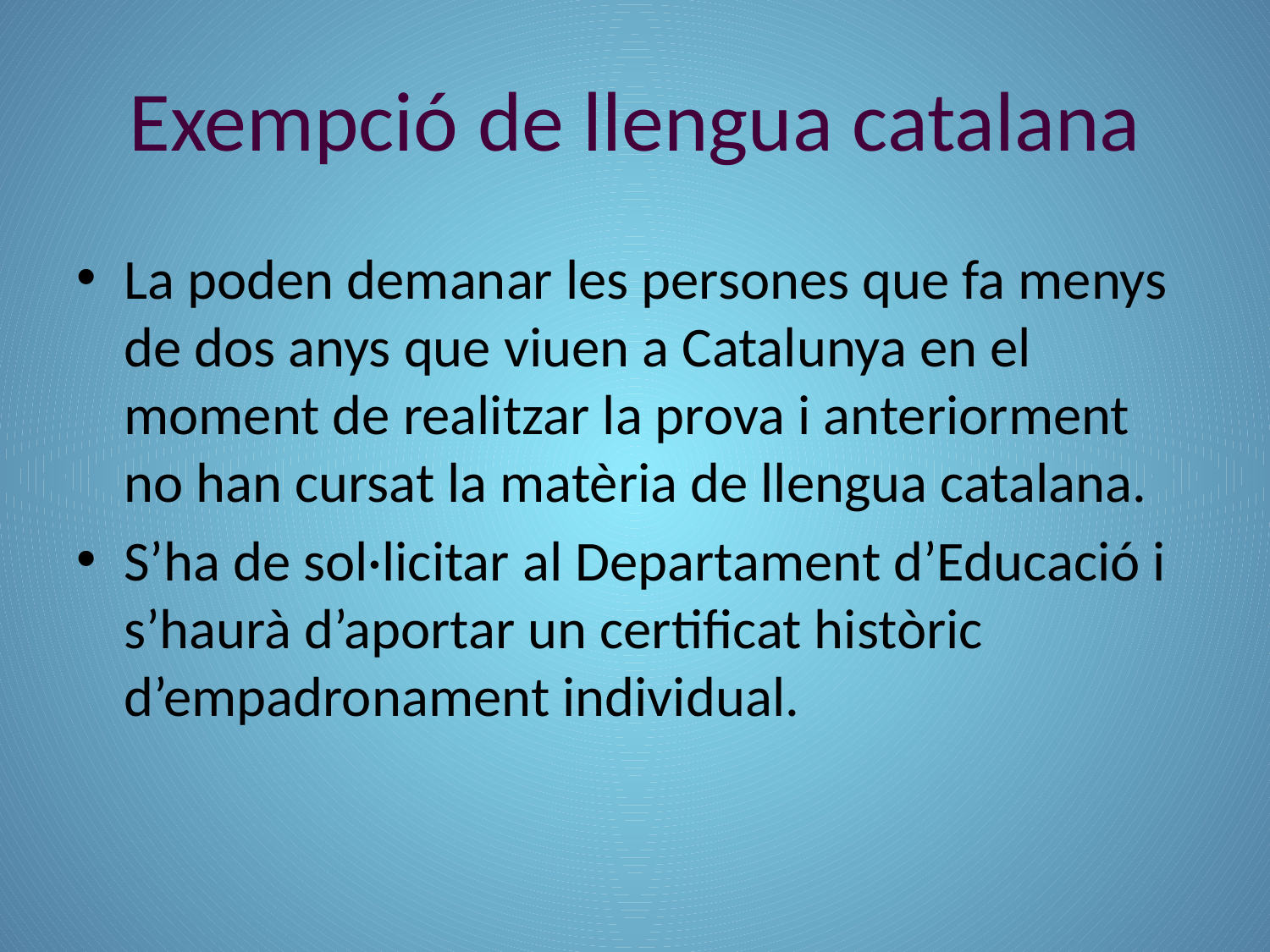

# Exempció de llengua catalana
La poden demanar les persones que fa menys de dos anys que viuen a Catalunya en el moment de realitzar la prova i anteriorment no han cursat la matèria de llengua catalana.
S’ha de sol·licitar al Departament d’Educació i s’haurà d’aportar un certificat històric d’empadronament individual.